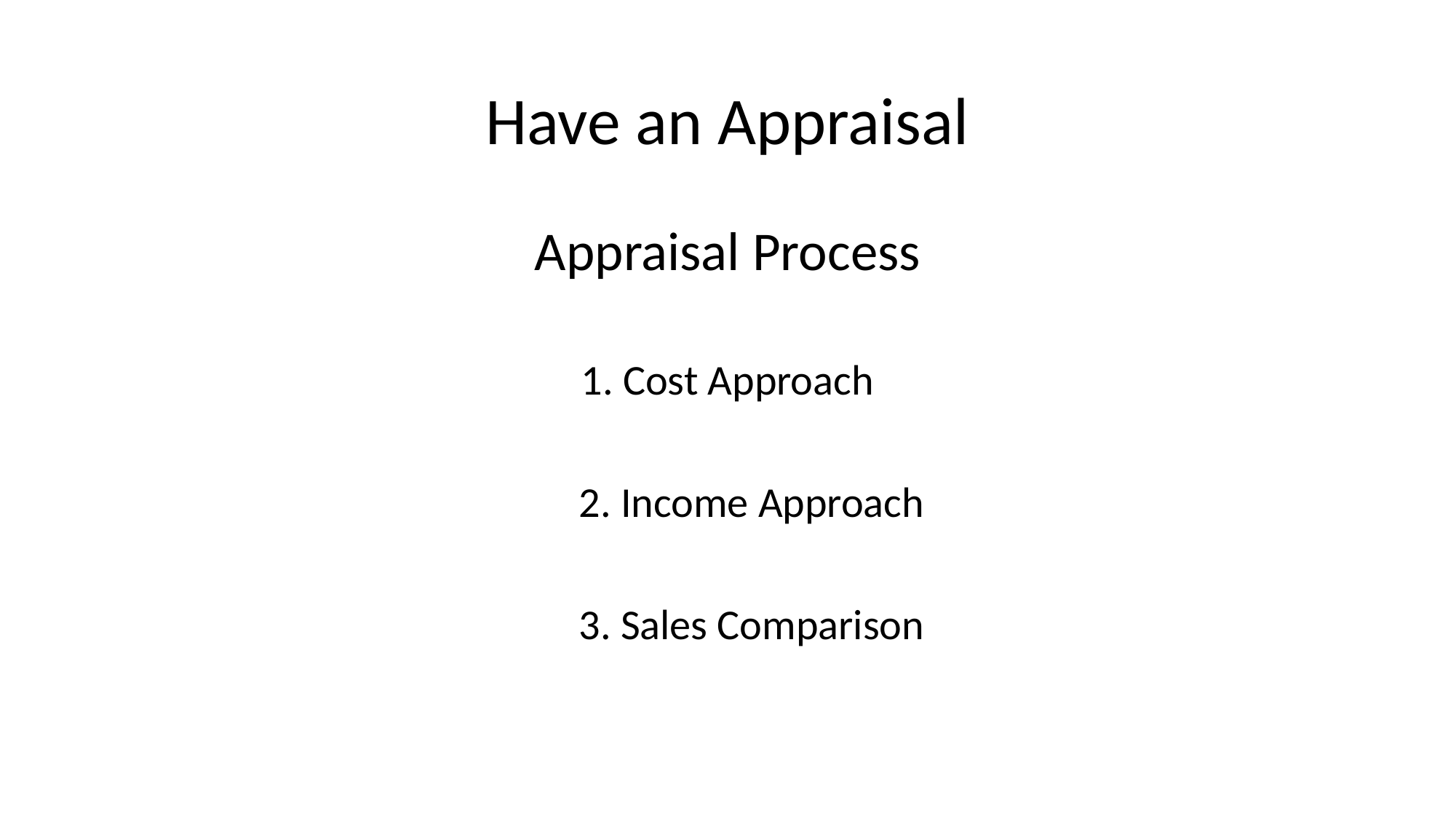

# Have an Appraisal
Appraisal Process

1. Cost Approach

     2. Income Approach

     3. Sales Comparison